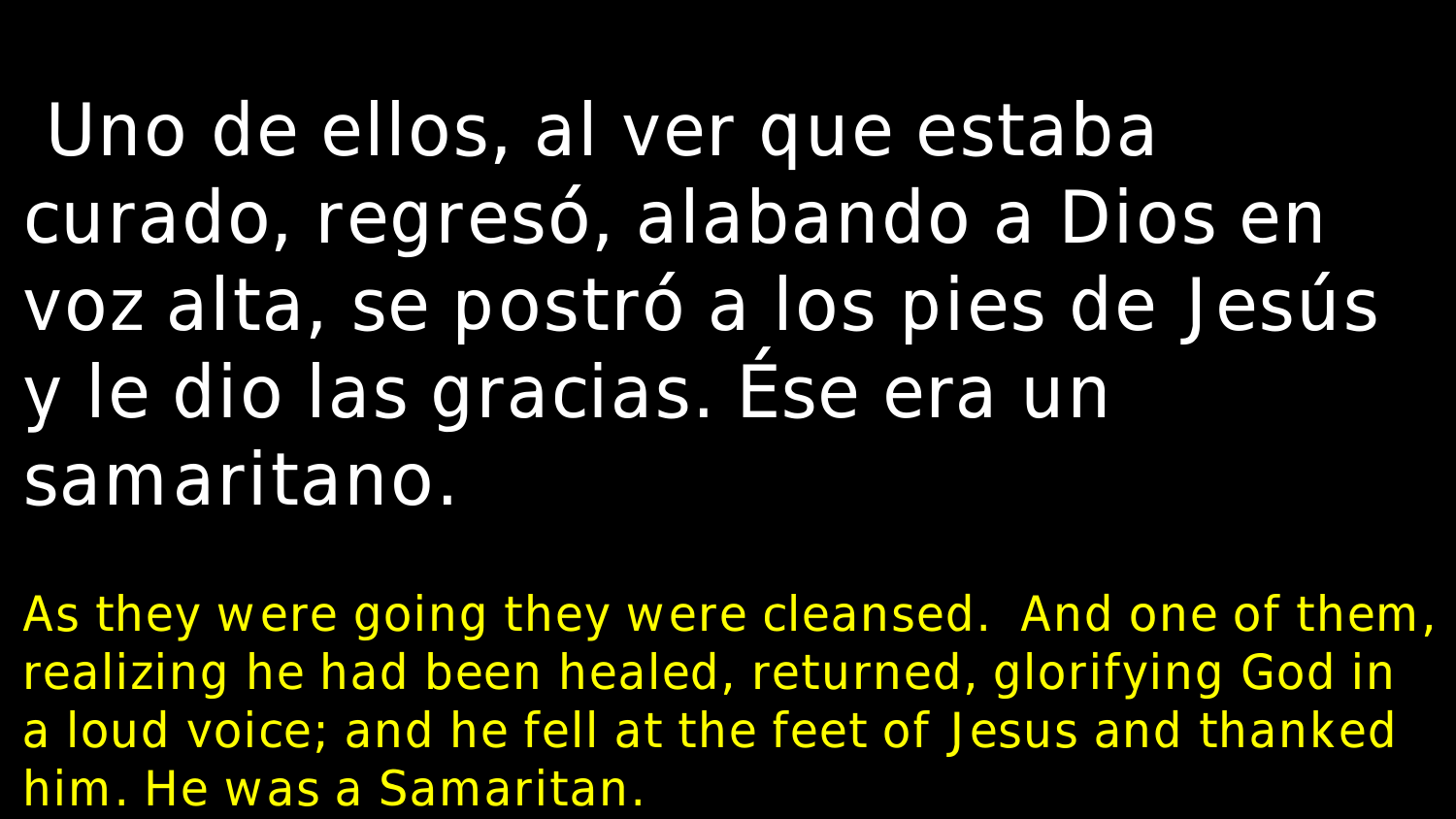

Uno de ellos, al ver que estaba curado, regresó, alabando a Dios en voz alta, se postró a los pies de Jesús y le dio las gracias. Ése era un samaritano.
As they were going they were cleansed.  And one of them, realizing he had been healed, returned, glorifying God in a loud voice; and he fell at the feet of Jesus and thanked him. He was a Samaritan.